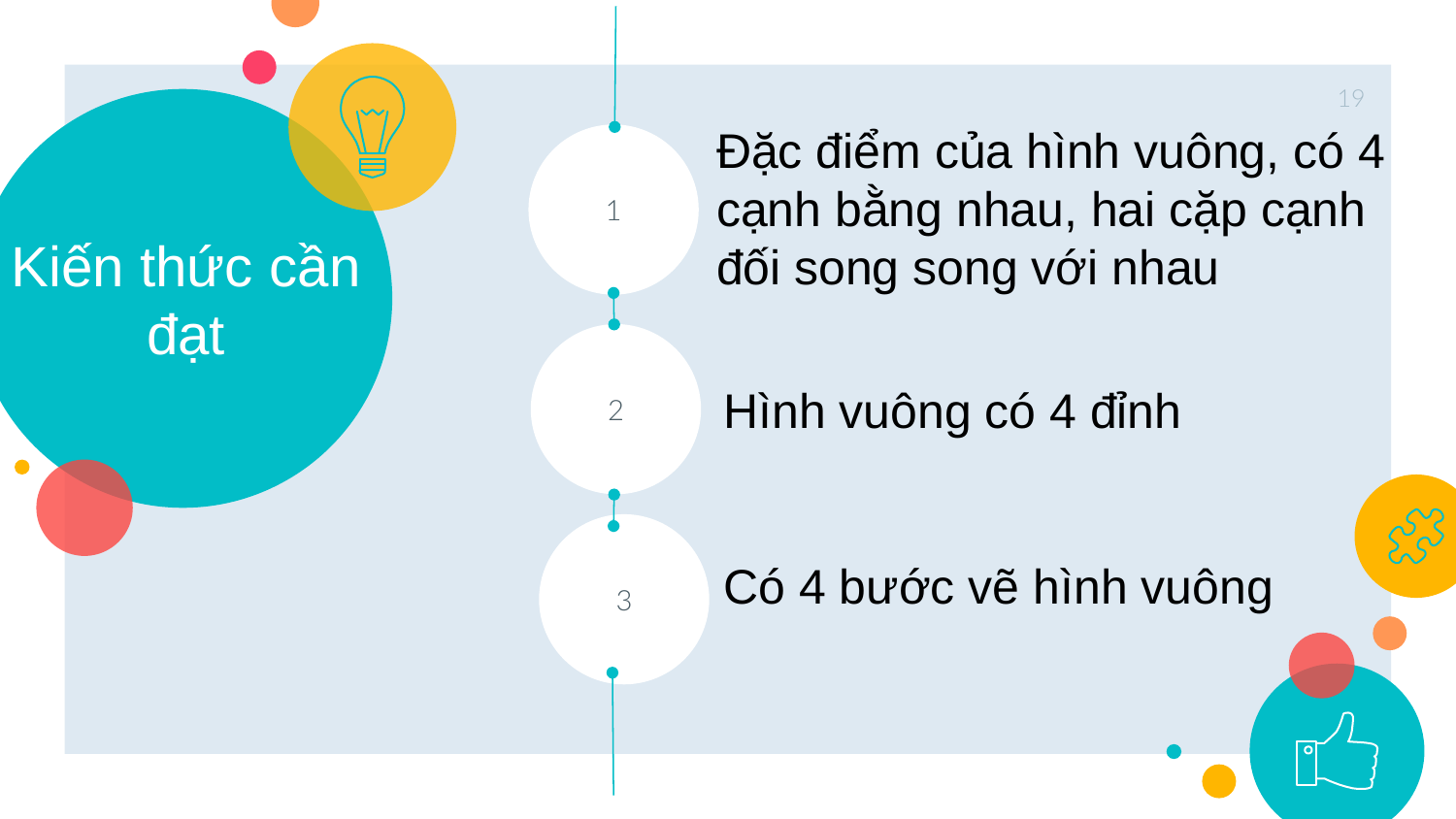

19
# Kiến thức cần đạt
Đặc điểm của hình vuông, có 4 cạnh bằng nhau, hai cặp cạnh đối song song với nhau
1
2
Hình vuông có 4 đỉnh
3
Có 4 bước vẽ hình vuông